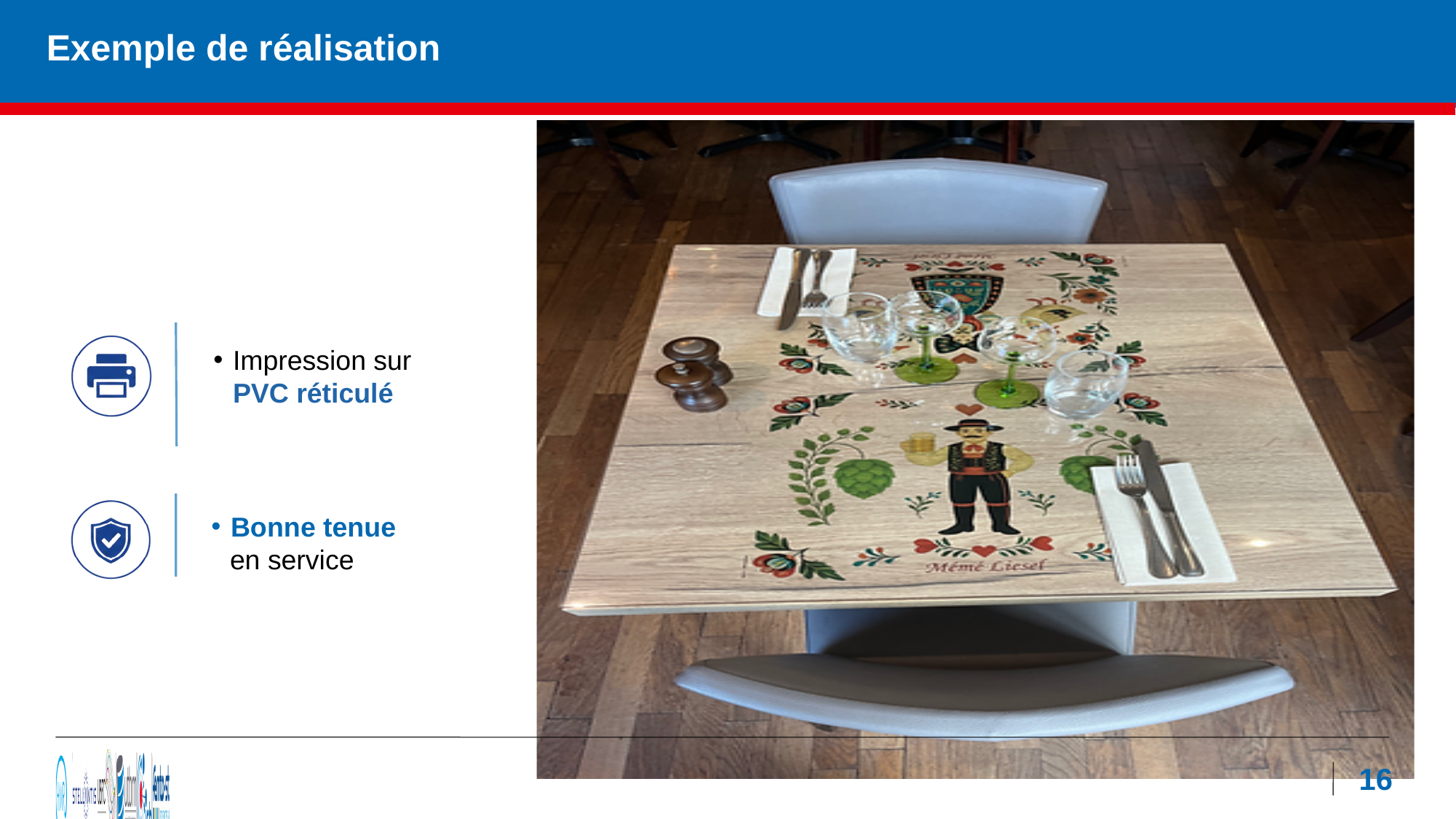

Exemple de réalisation

Impression sur PVC réticulé

Bonne tenue
     en service

16